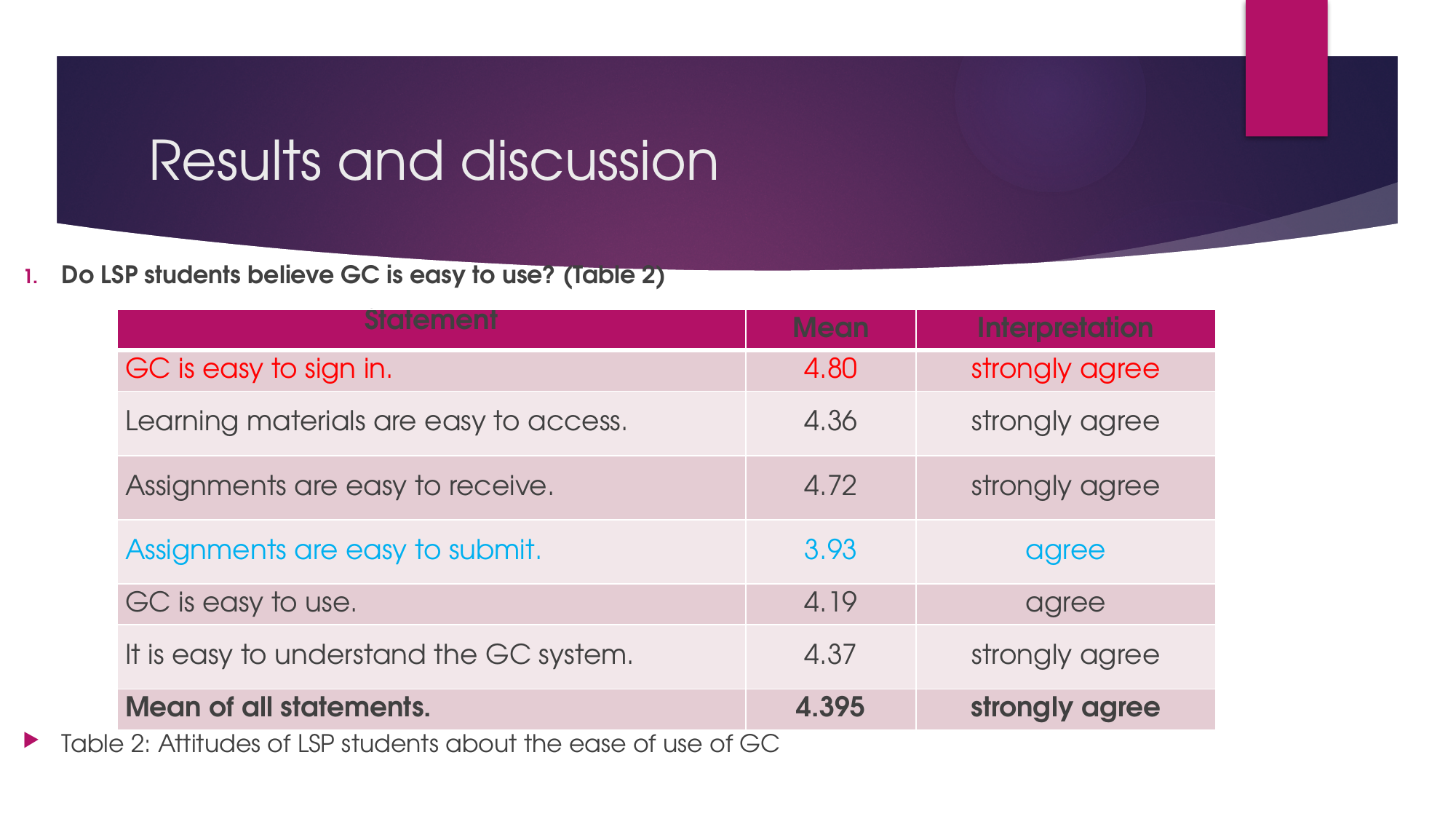

# Results and discussion
Do LSP students believe GC is easy to use? (Table 2)

Table 2: Attitudes of LSP students about the ease of use of GC
| Statement | Mean | Interpretation |
| --- | --- | --- |
| GC is easy to sign in. | 4.80 | strongly agree |
| Learning materials are easy to access. | 4.36 | strongly agree |
| Assignments are easy to receive. | 4.72 | strongly agree |
| Assignments are easy to submit. | 3.93 | agree |
| GC is easy to use. | 4.19 | agree |
| It is easy to understand the GC system. | 4.37 | strongly agree |
| Mean of all statements. | 4.395 | strongly agree |